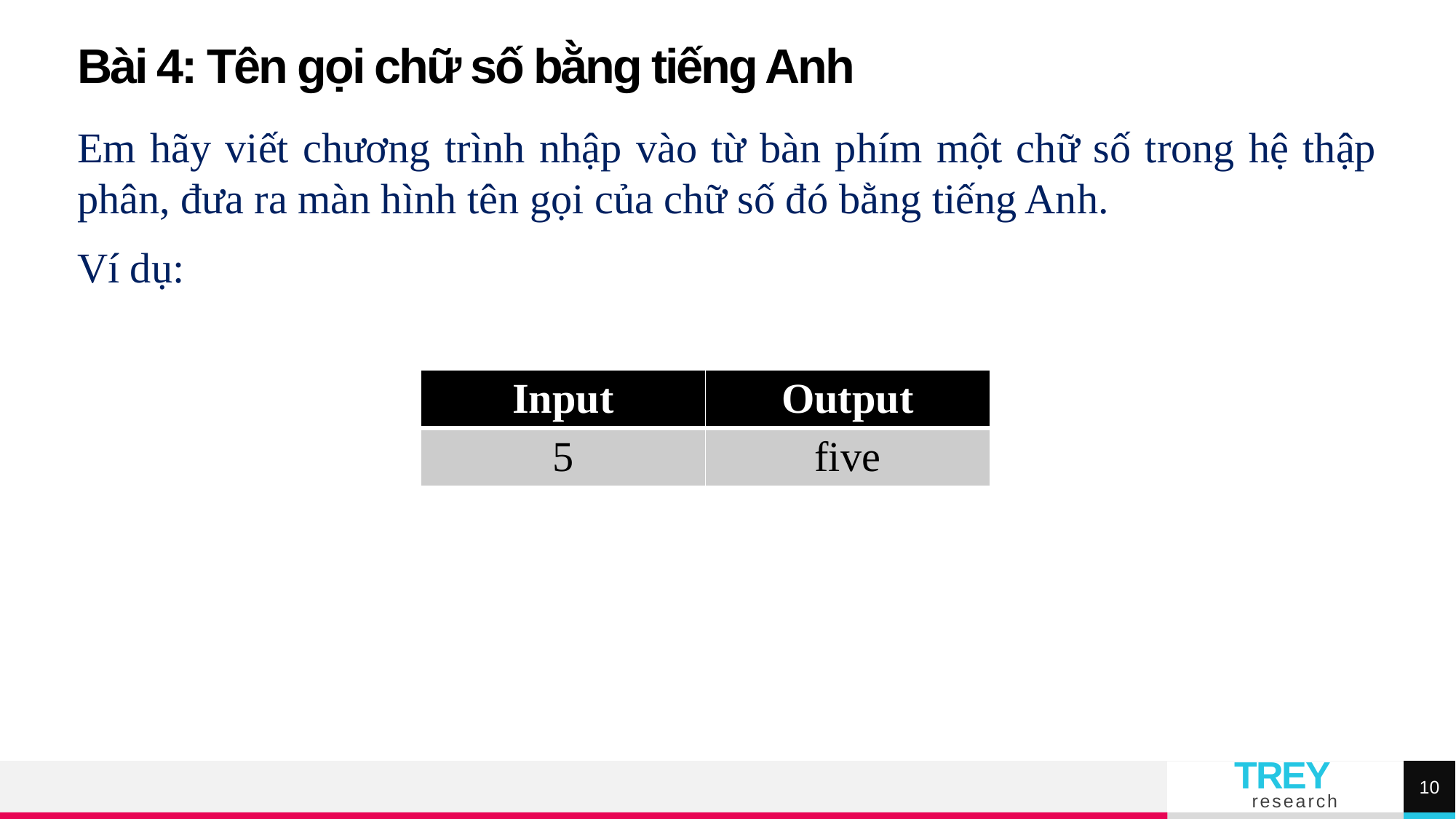

# Bài 4: Tên gọi chữ số bằng tiếng Anh
Em hãy viết chương trình nhập vào từ bàn phím một chữ số trong hệ thập phân, đưa ra màn hình tên gọi của chữ số đó bằng tiếng Anh.
Ví dụ:
| Input | Output |
| --- | --- |
| 5 | five |
10